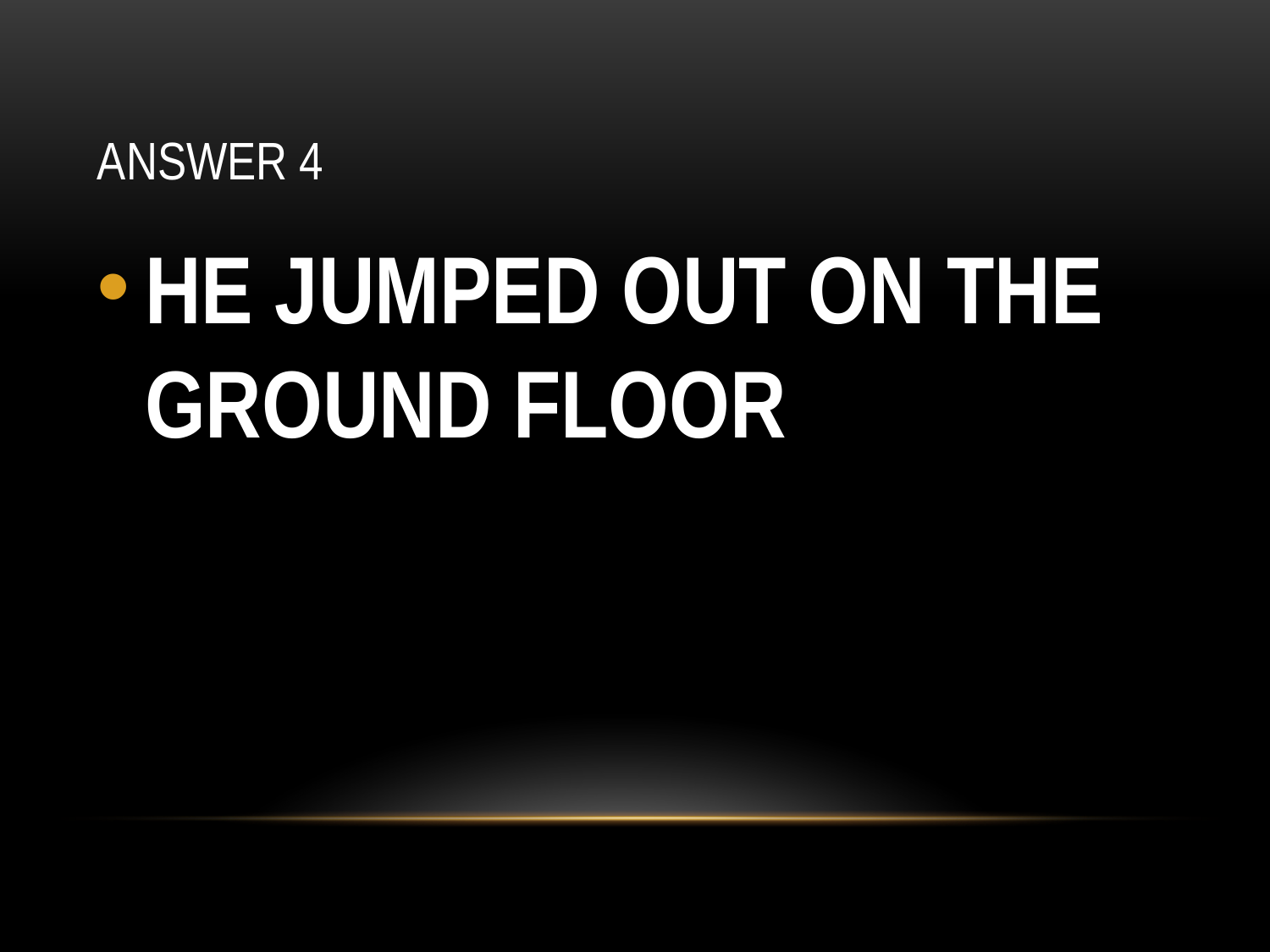

# ANSWER 4
HE JUMPED OUT ON THE GROUND FLOOR